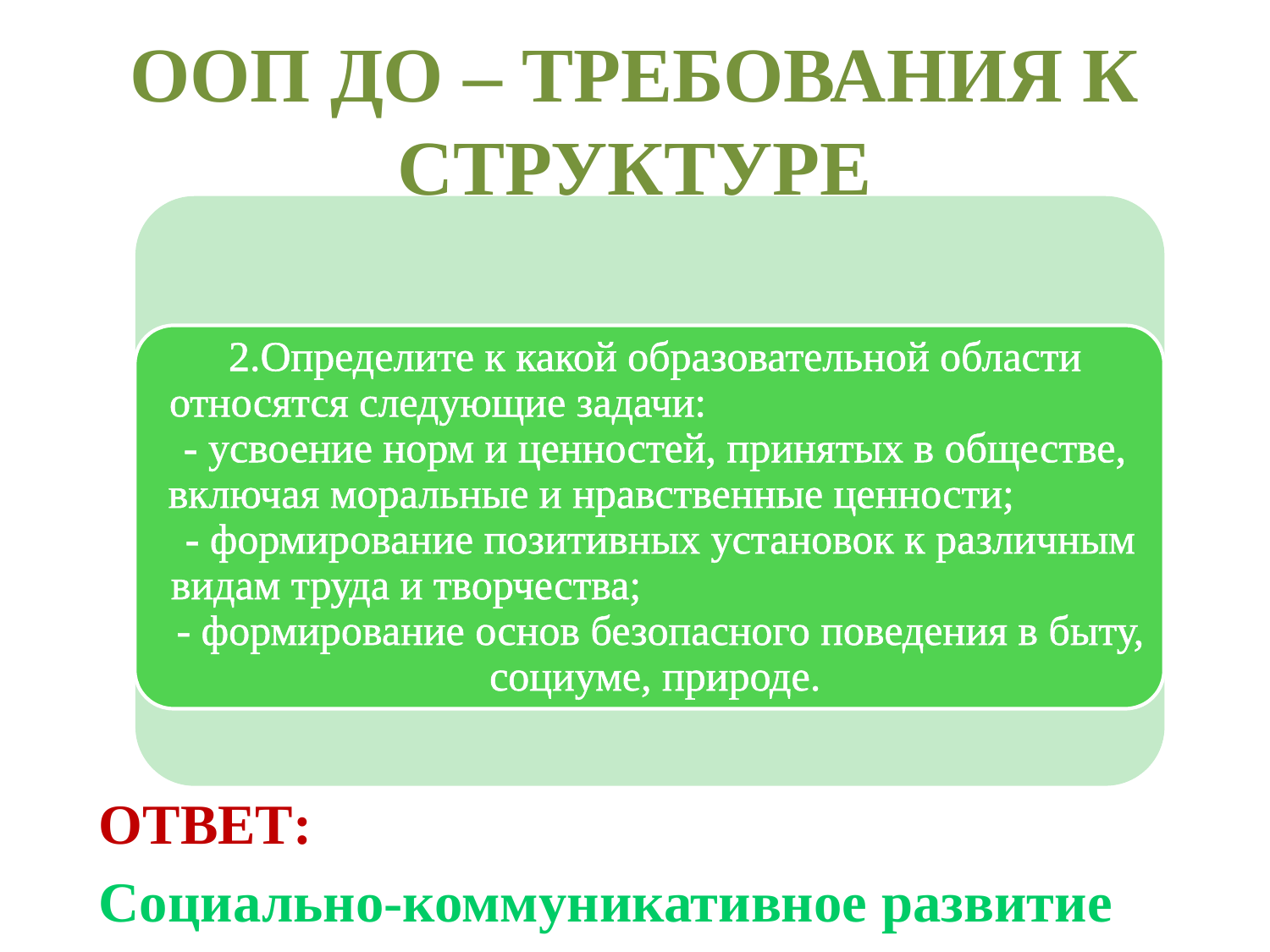

# ООП ДО – требования к Структуре

2.Определите к какой образовательной области относятся следующие задачи:                                          - усвоение норм и ценностей, принятых в обществе, включая моральные и нравственные ценности;              - формирование позитивных установок к различным видам труда и творчества;                                                 - формирование основ безопасного поведения в быту, социуме, природе.

Ответ:
Социально-коммуникативное развитие